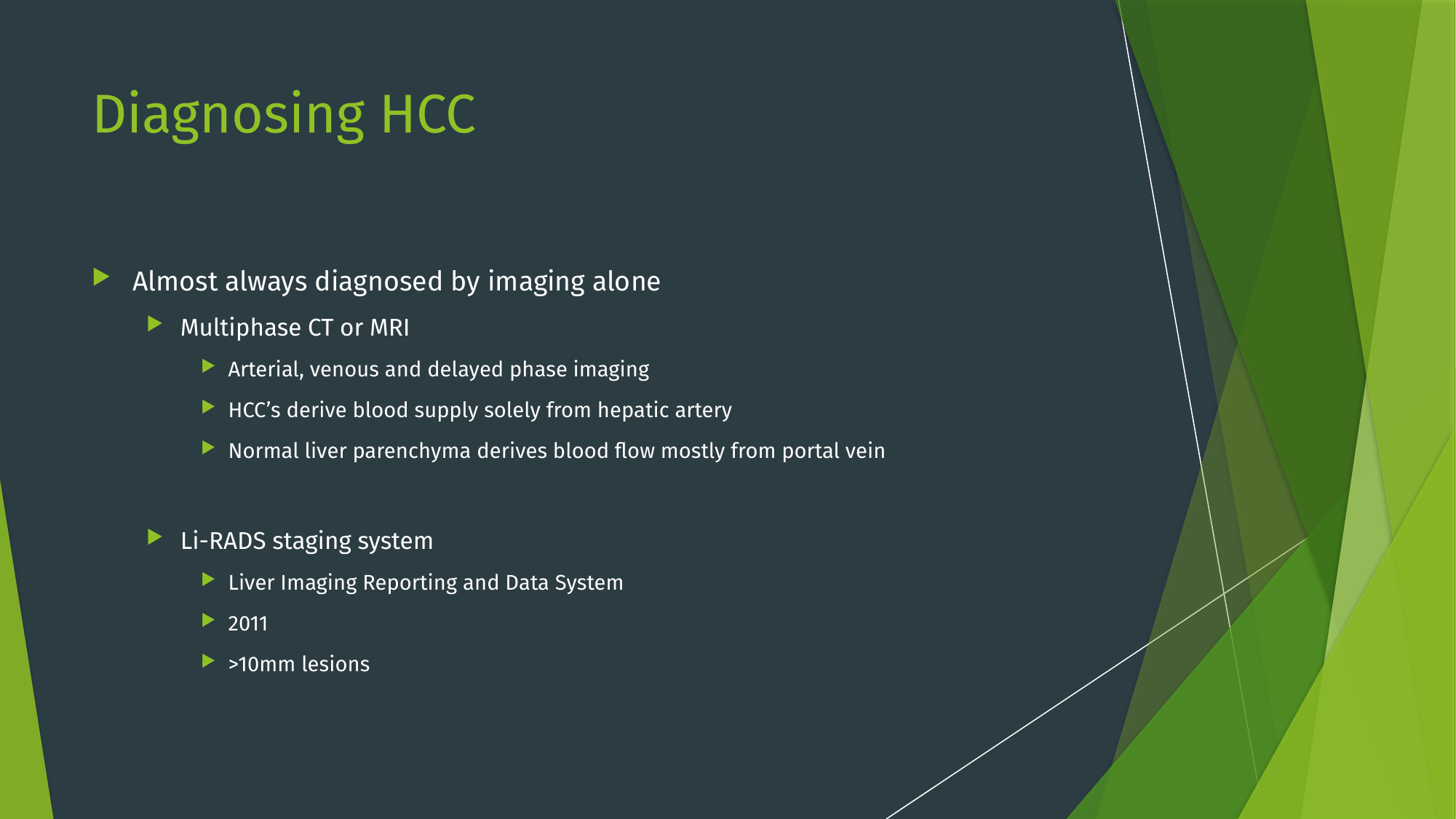

# Diagnosing HCC
Almost always diagnosed by imaging alone
Multiphase CT or MRI
Arterial, venous and delayed phase imaging
HCC’s derive blood supply solely from hepatic artery
Normal liver parenchyma derives blood flow mostly from portal vein

Li-RADS staging system
Liver Imaging Reporting and Data System
2011
>10mm lesions